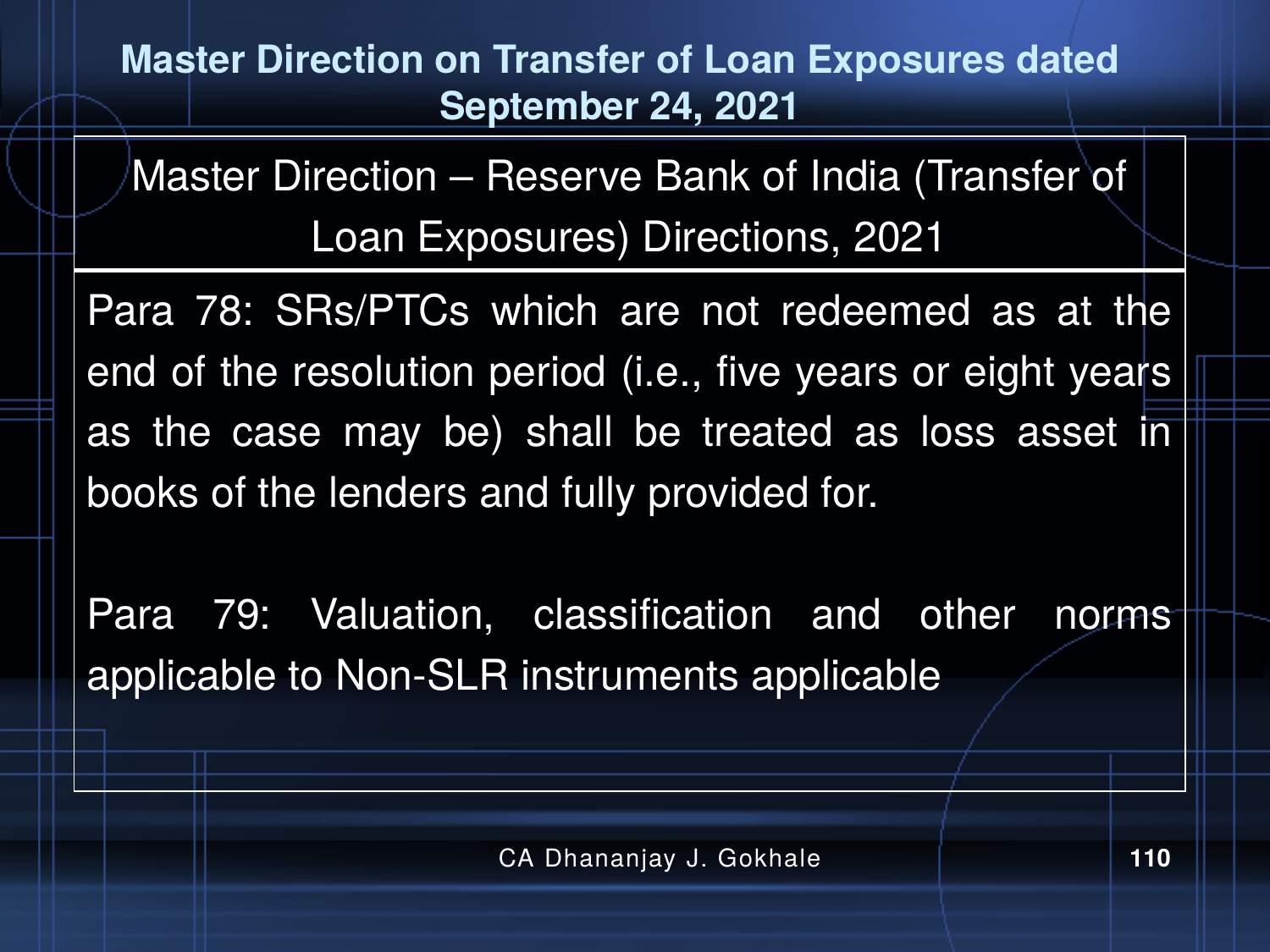

# Master Direction on Transfer of Loan Exposures dated September 24, 2021
| Master Direction – Reserve Bank of India (Transfer of Loan Exposures) Directions, 2021 |
| --- |
| Para 78: SRs/PTCs which are not redeemed as at the end of the resolution period (i.e., five years or eight years as the case may be) shall be treated as loss asset in books of the lenders and fully provided for. Para 79: Valuation, classification and other norms applicable to Non-SLR instruments applicable |
CA Dhananjay J. Gokhale
110